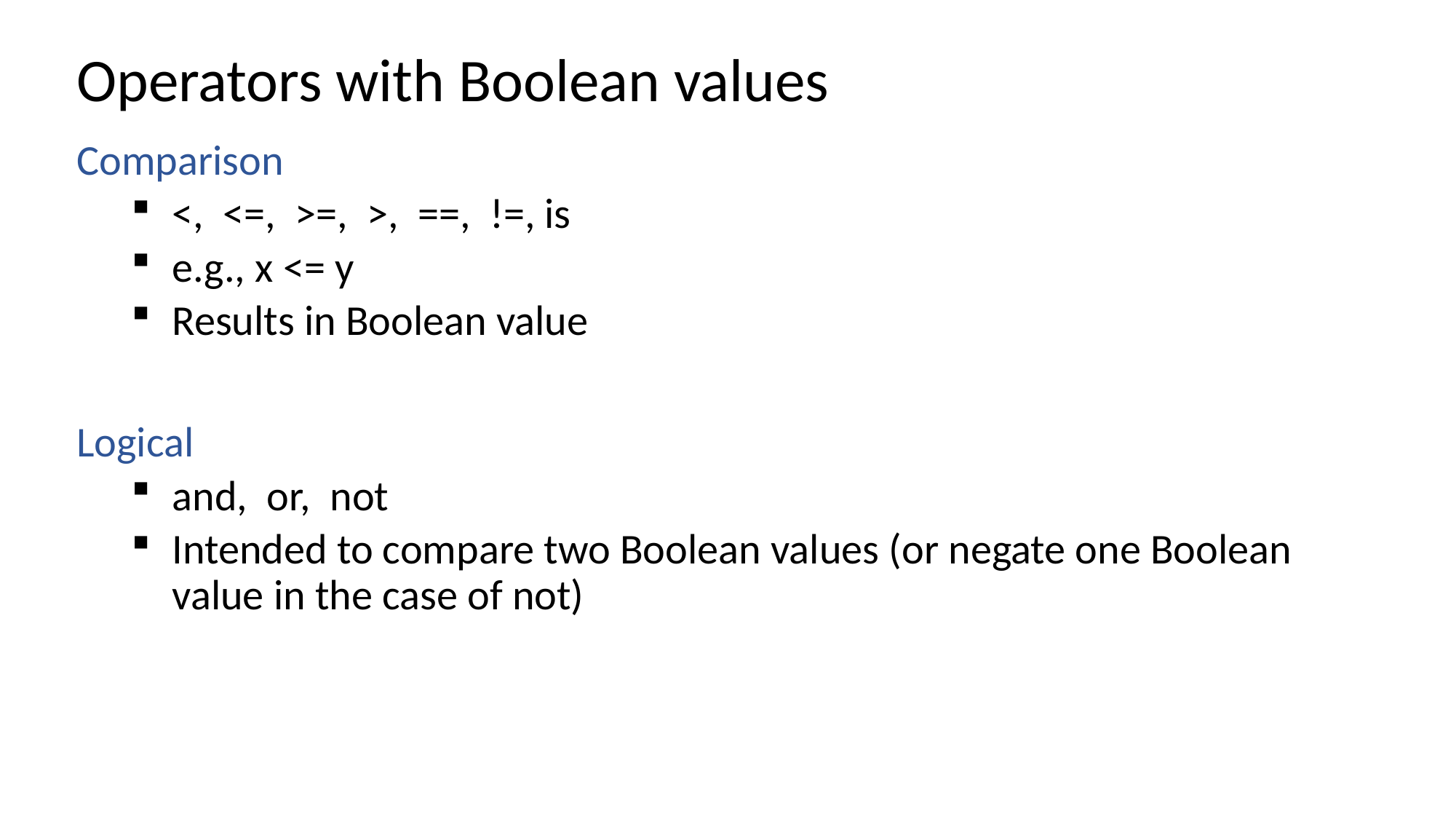

# Operators with Boolean values
Comparison
<,  <=,  >=,  >,  ==,  !=, is
e.g., x <= y
Results in Boolean value

Logical
and,  or,  not
Intended to compare two Boolean values (or negate one Boolean value in the case of not)